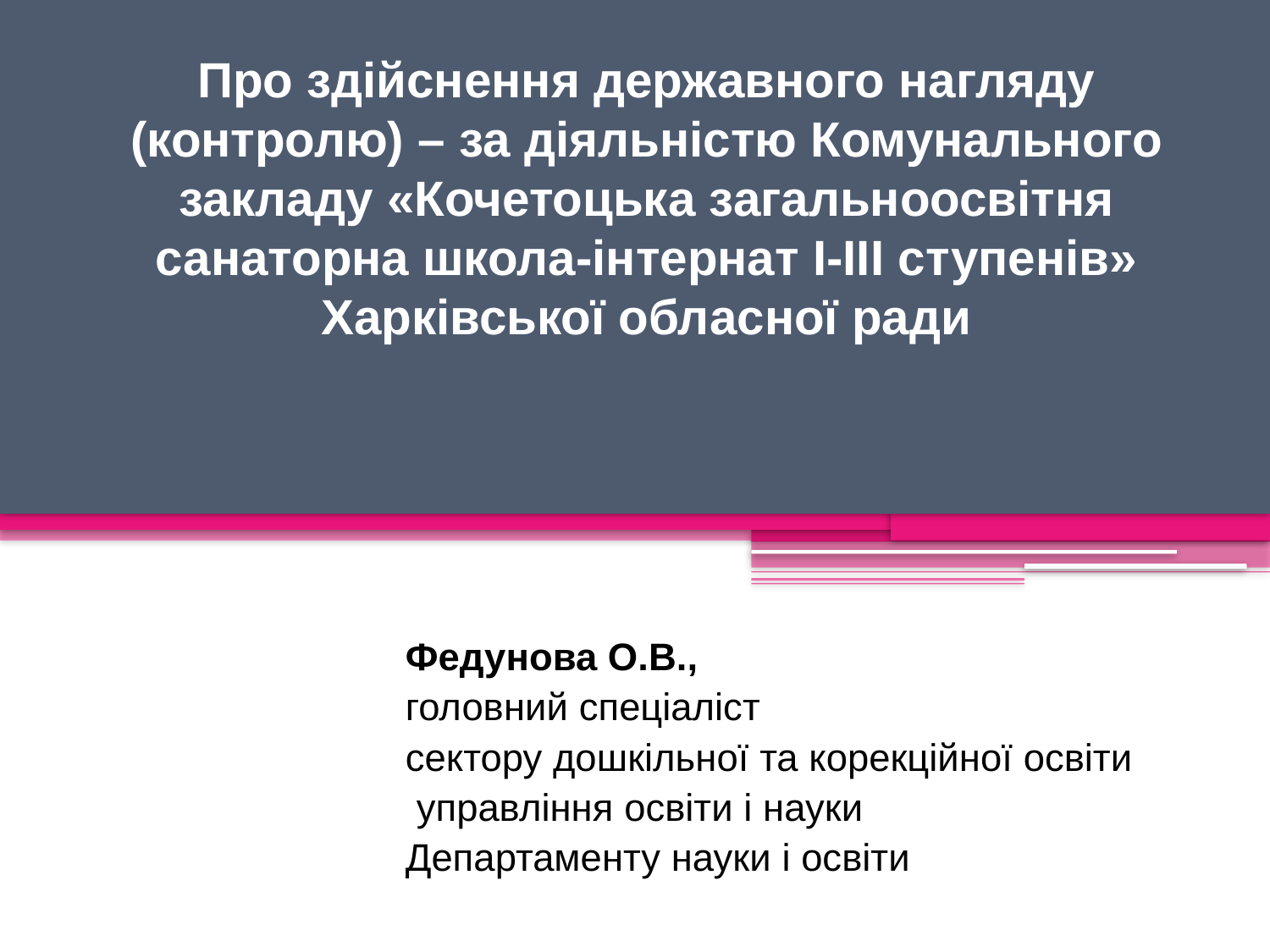

# Про здійснення державного нагляду (контролю) – за діяльністю Комунального закладу «Кочетоцька загальноосвітня санаторна школа-інтернат І-ІІІ ступенів» Харківської обласної ради
Федунова О.В.,
головний спеціаліст
сектору дошкільної та корекційної освіти
 управління освіти і науки
Департаменту науки і освіти